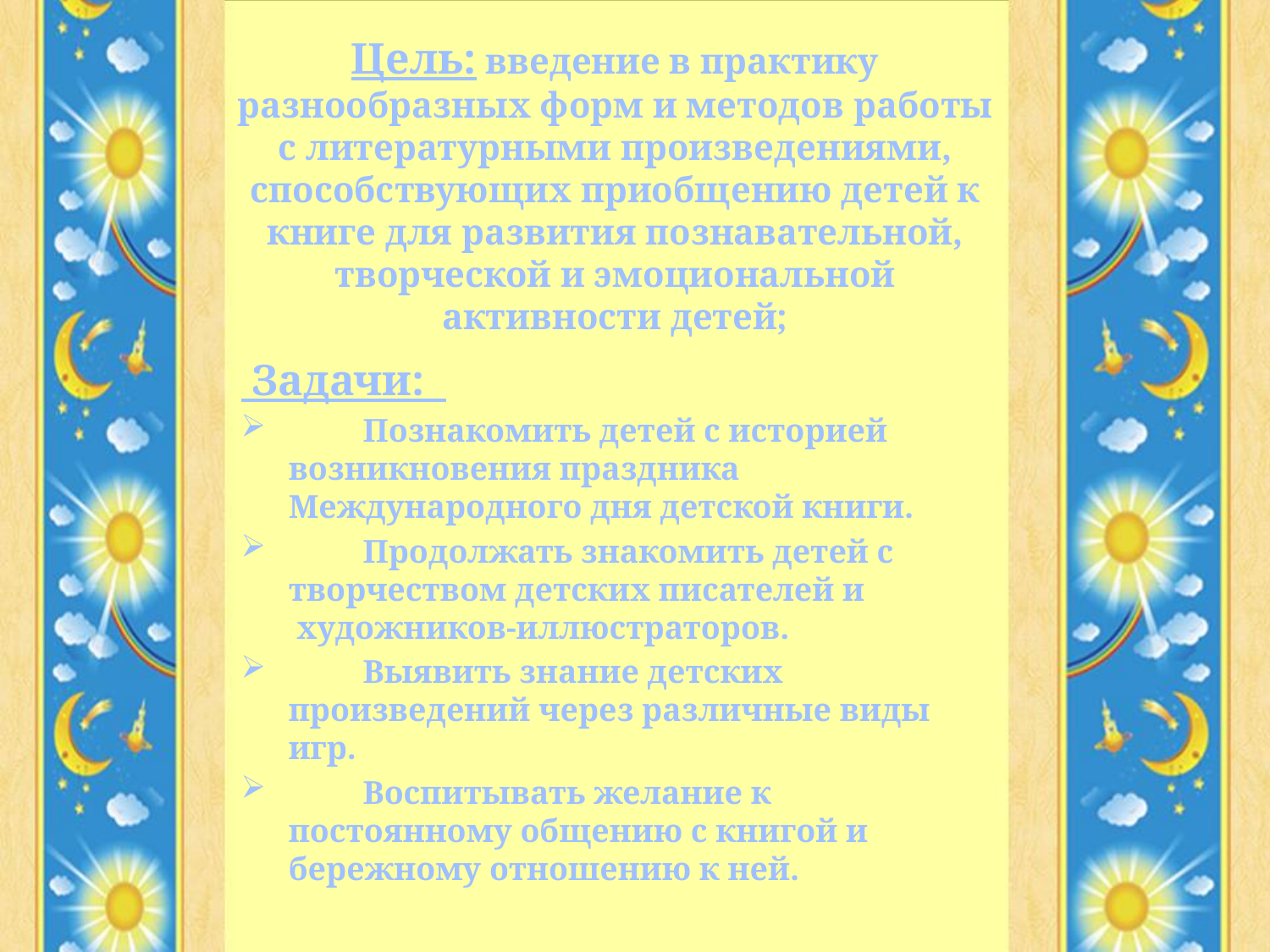

# Цель: введение в практику разнообразных форм и методов работы с литературными произведениями, способствующих приобщению детей к книге для развития познавательной, творческой и эмоциональной активности детей;
 Задачи:
         Познакомить детей с историей возникновения праздника       Международного дня детской книги.
         Продолжать знакомить детей с творчеством детских писателей и  художников-иллюстраторов.
         Выявить знание детских произведений через различные виды игр.
         Воспитывать желание к постоянному общению с книгой и бережному отношению к ней.